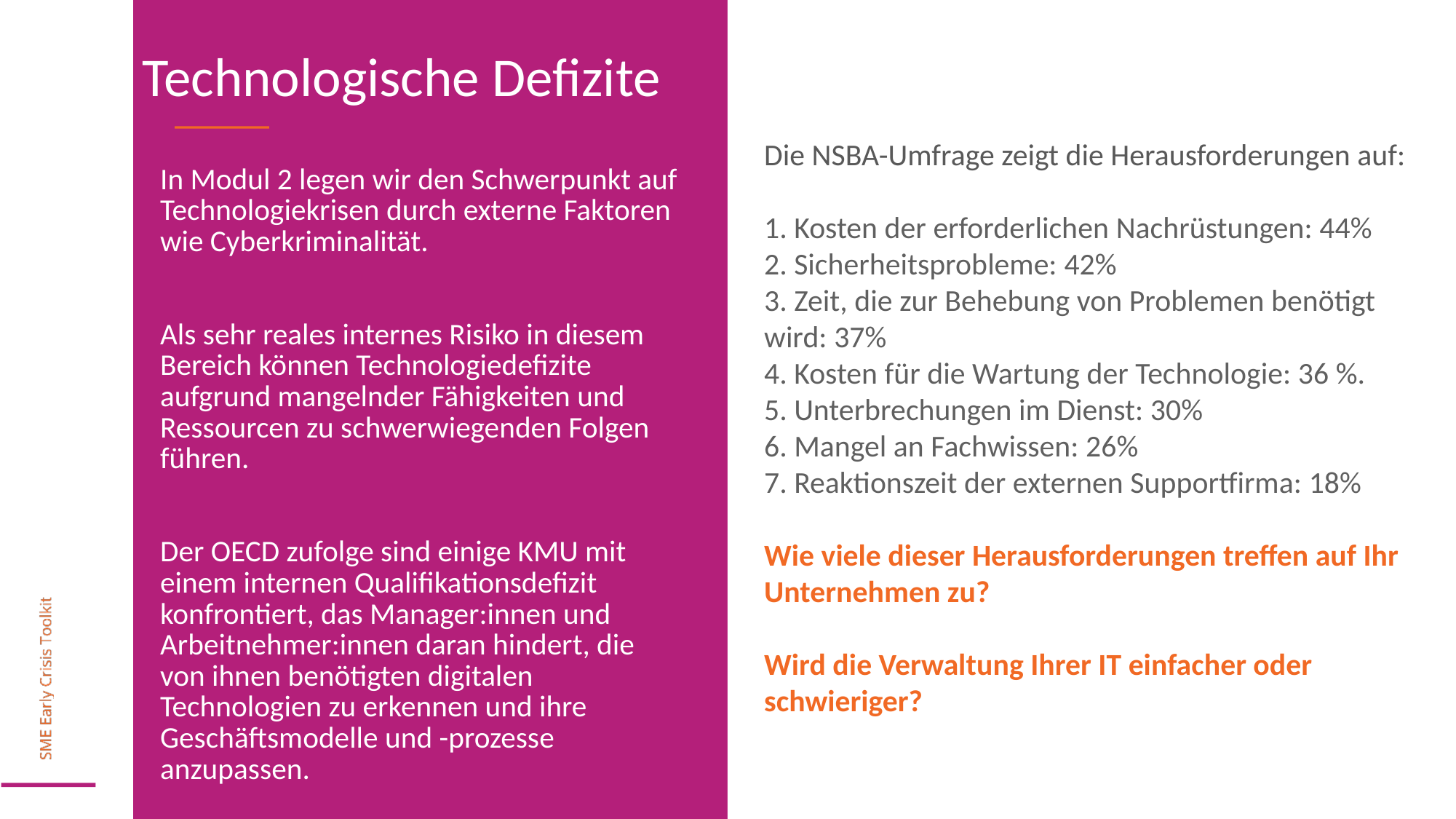

Technologische Defizite

Die NSBA-Umfrage zeigt die Herausforderungen auf:

 Kosten der erforderlichen Nachrüstungen: 44%
 Sicherheitsprobleme: 42%
 Zeit, die zur Behebung von Problemen benötigt wird: 37%
 Kosten für die Wartung der Technologie: 36 %.
 Unterbrechungen im Dienst: 30%
 Mangel an Fachwissen: 26%
 Reaktionszeit der externen Supportfirma: 18%

Wie viele dieser Herausforderungen treffen auf Ihr Unternehmen zu?

Wird die Verwaltung Ihrer IT einfacher oder schwieriger?

In Modul 2 legen wir den Schwerpunkt auf Technologiekrisen durch externe Faktoren wie Cyberkriminalität.

Als sehr reales internes Risiko in diesem Bereich können Technologiedefizite aufgrund mangelnder Fähigkeiten und Ressourcen zu schwerwiegenden Folgen führen.

Der OECD zufolge sind einige KMU mit einem internen Qualifikationsdefizit konfrontiert, das Manager:innen und Arbeitnehmer:innen daran hindert, die von ihnen benötigten digitalen Technologien zu erkennen und ihre Geschäftsmodelle und -prozesse anzupassen.